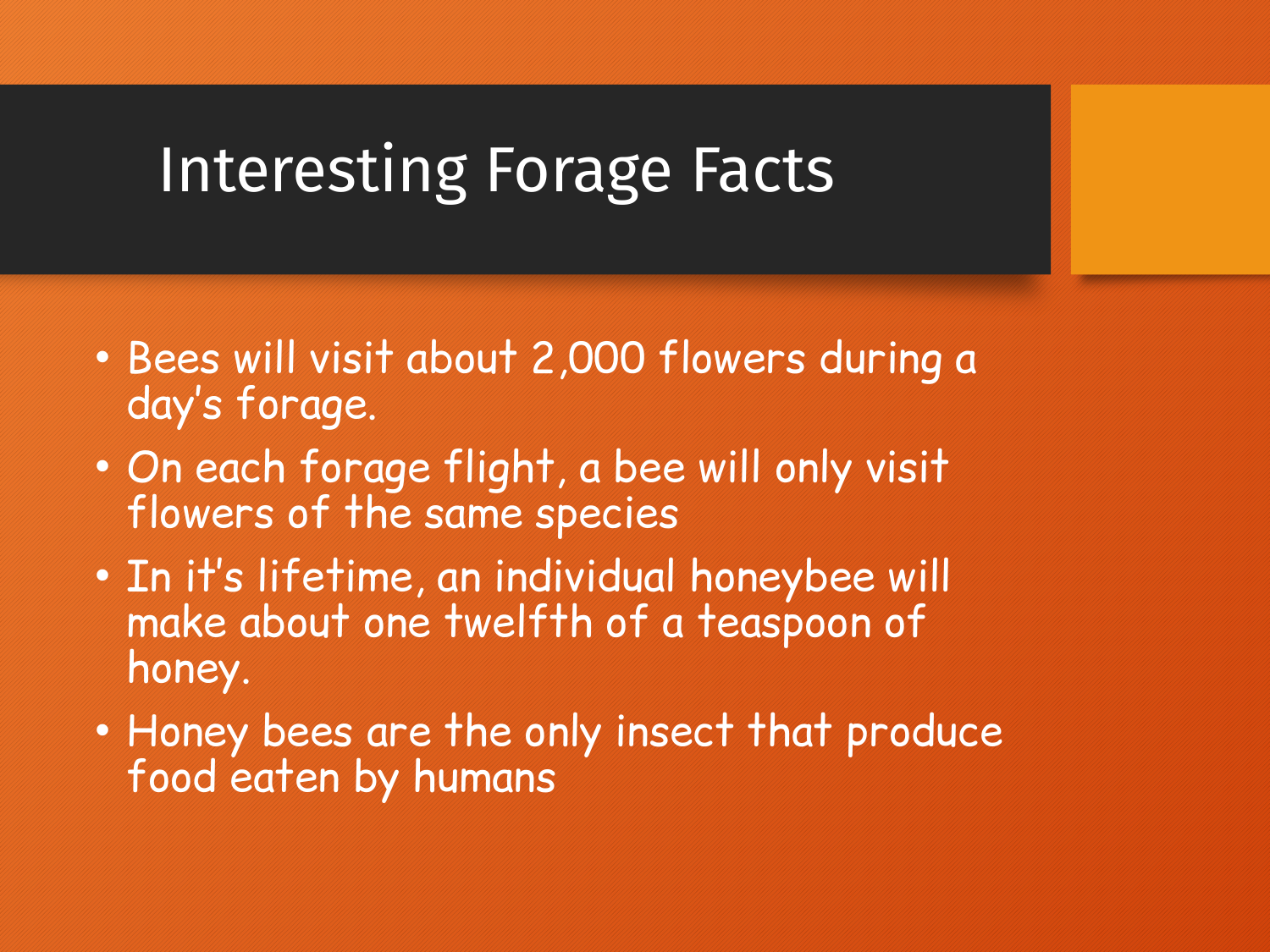

# Interesting Forage Facts
Bees will visit about 2,000 flowers during a day’s forage.
On each forage flight, a bee will only visit flowers of the same species
In it’s lifetime, an individual honeybee will make about one twelfth of a teaspoon of honey.
Honey bees are the only insect that produce food eaten by humans